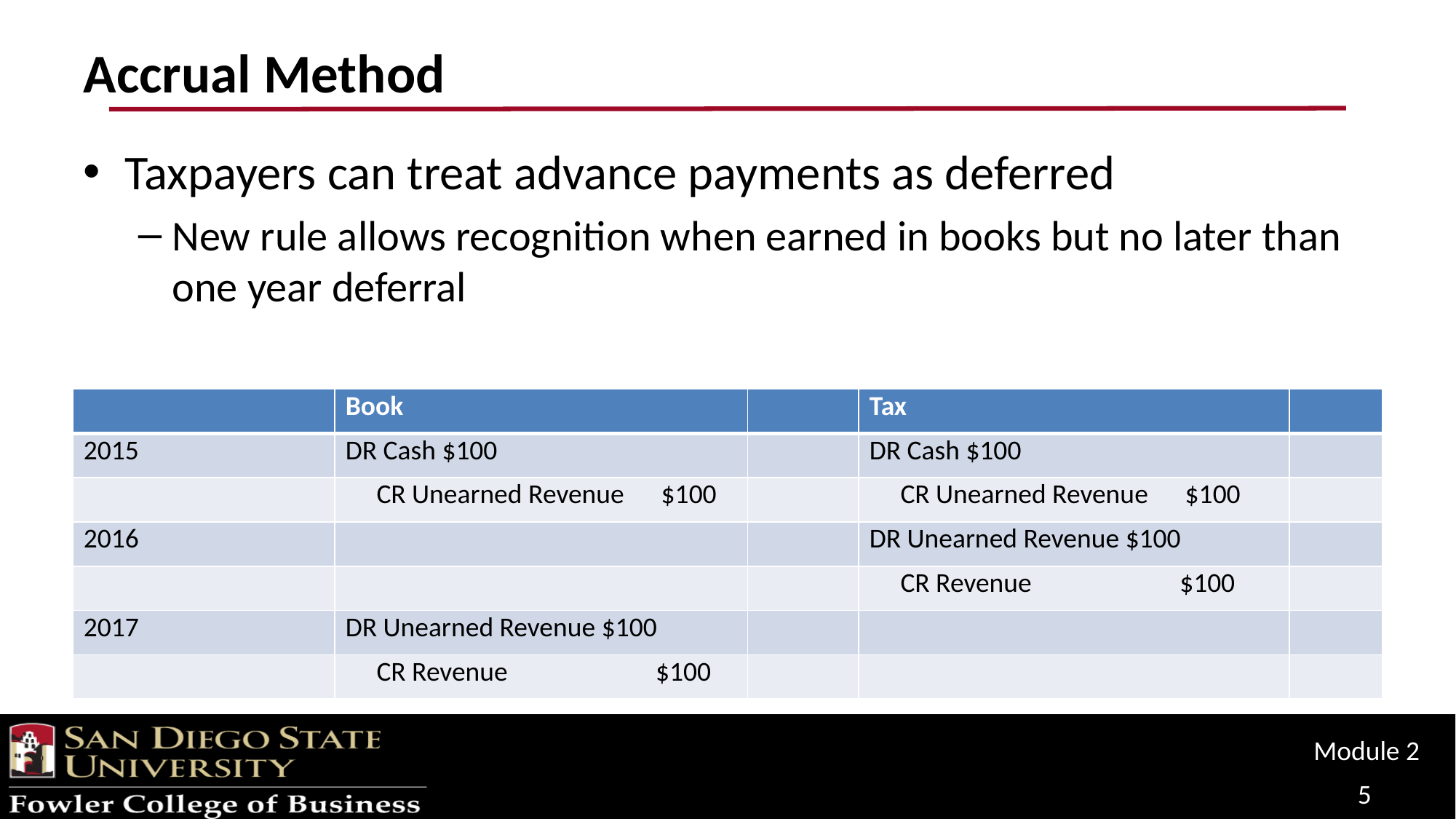

# Accrual Method
Taxpayers can treat advance payments as deferred
New rule allows recognition when earned in books but no later than one year deferral
|  | Book |  | Tax |  |
| --- | --- | --- | --- | --- |
| 2015 | DR Cash $100 |  | DR Cash $100 |  |
|  | CR Unearned Revenue $100 |  | CR Unearned Revenue $100 |  |
| 2016 |  |  | DR Unearned Revenue $100 |  |
|  |  |  | CR Revenue $100 |  |
| 2017 | DR Unearned Revenue $100 |  |  |  |
|  | CR Revenue $100 |  |  |  |
Module 2
5